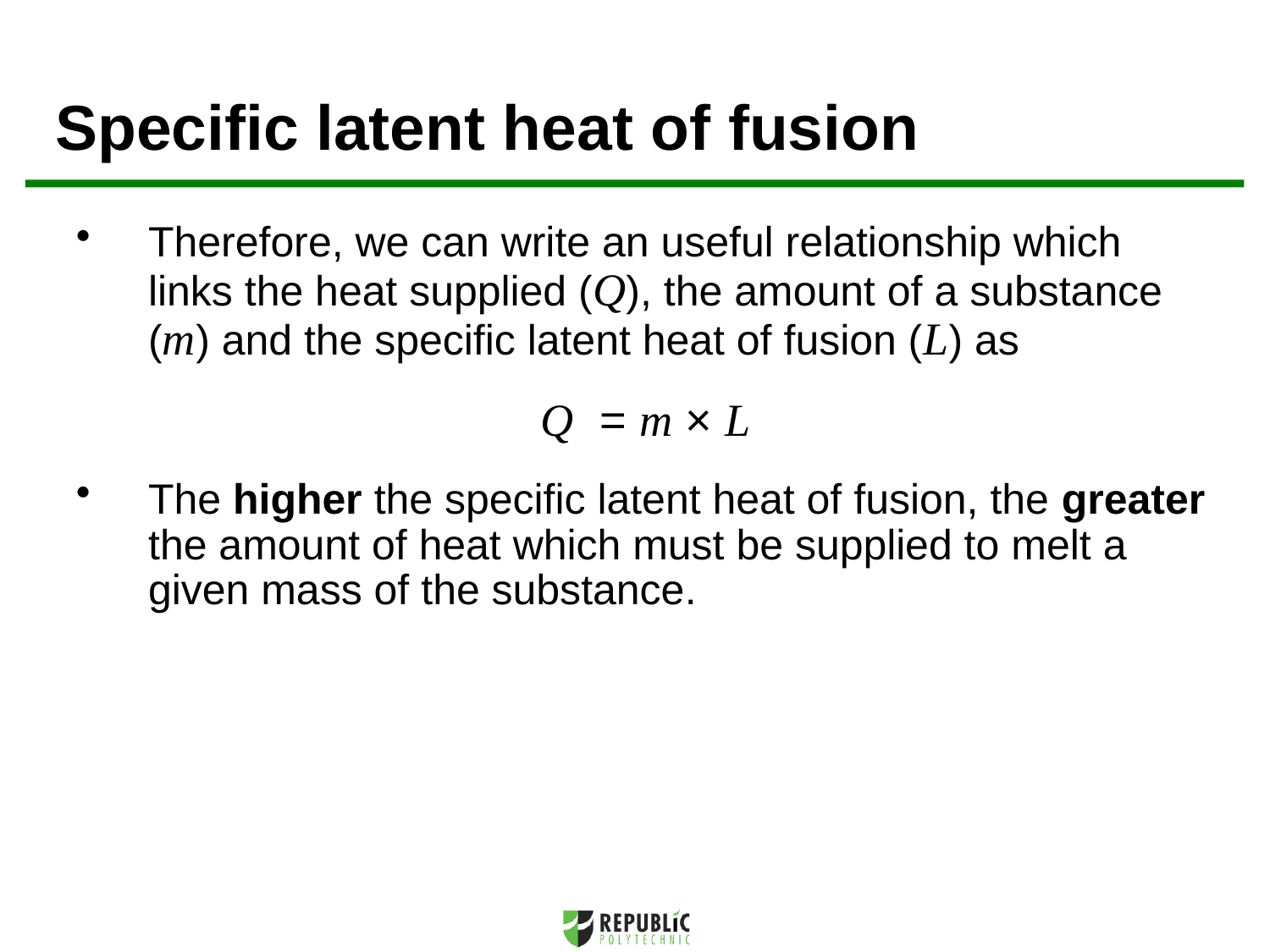

Specific latent heat of fusion
Therefore, we can write an useful relationship which links the heat supplied (Q), the amount of a substance (m) and the specific latent heat of fusion (L) as

Q  = m × L

The higher the specific latent heat of fusion, the greater the amount of heat which must be supplied to melt a given mass of the substance.